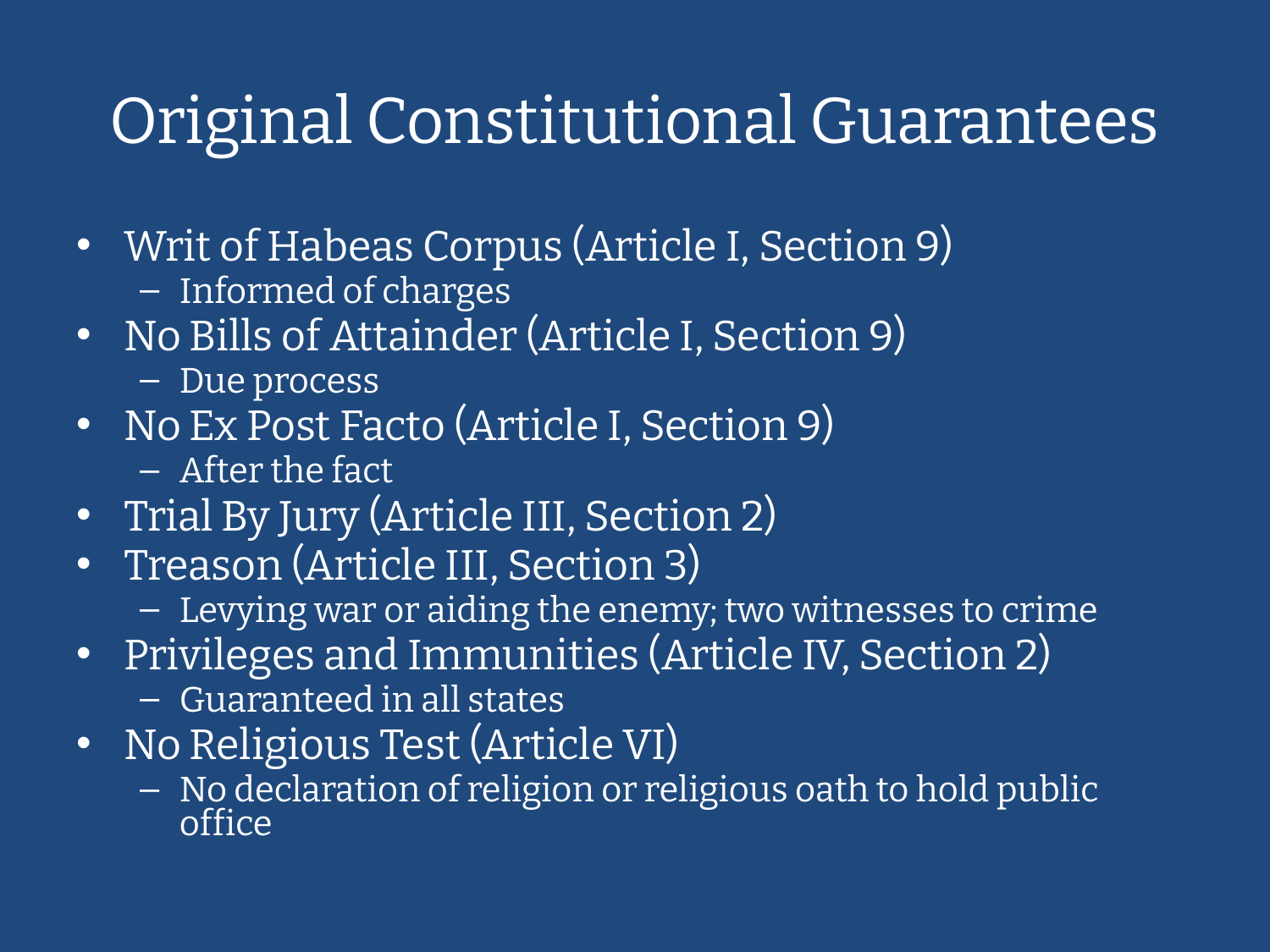

# Original Constitutional Guarantees
Writ of Habeas Corpus (Article I, Section 9)
Informed of charges
No Bills of Attainder (Article I, Section 9)
Due process
No Ex Post Facto (Article I, Section 9)
After the fact
Trial By Jury (Article III, Section 2)
Treason (Article III, Section 3)
Levying war or aiding the enemy; two witnesses to crime
Privileges and Immunities (Article IV, Section 2)
Guaranteed in all states
No Religious Test (Article VI)
No declaration of religion or religious oath to hold public office